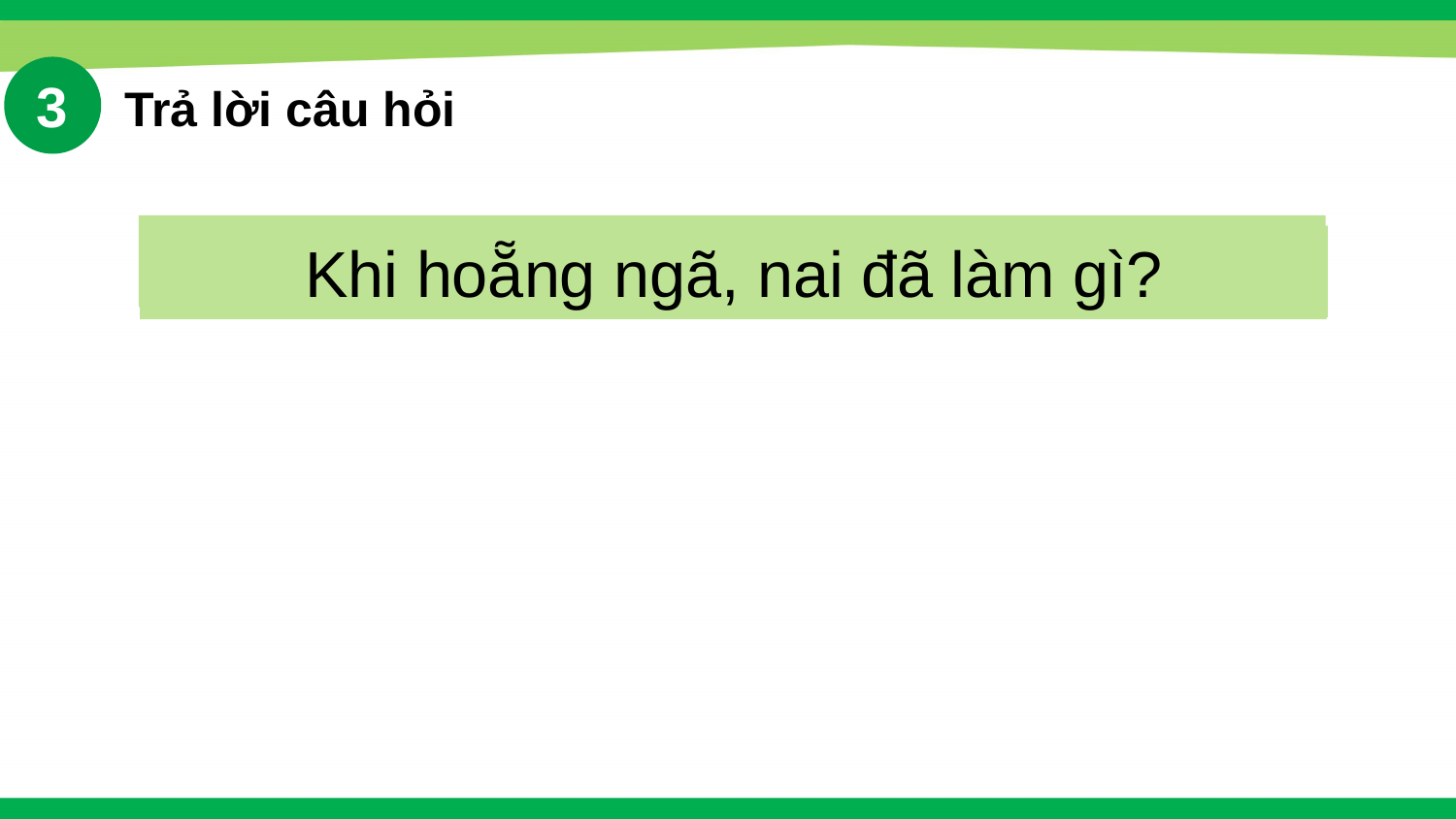

3
Trả lời câu hỏi
Vì sao hoẵng bị ngã?
Khi hoẵng ngã, nai đã làm gì?
Đôi bạn trong câu chuyện là ai?